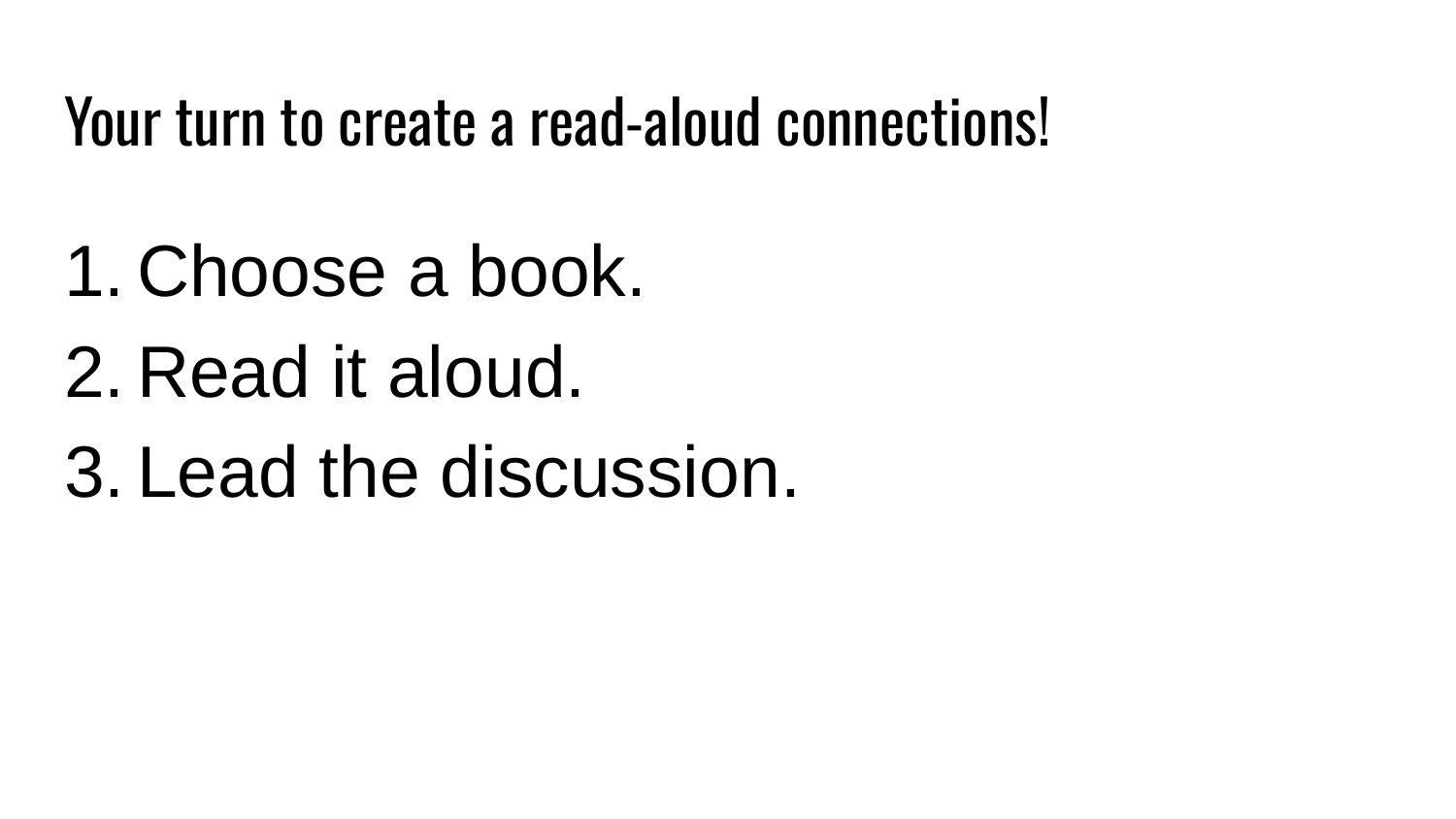

# Your turn to create a read-aloud connections!
Choose a book.
Read it aloud.
Lead the discussion.